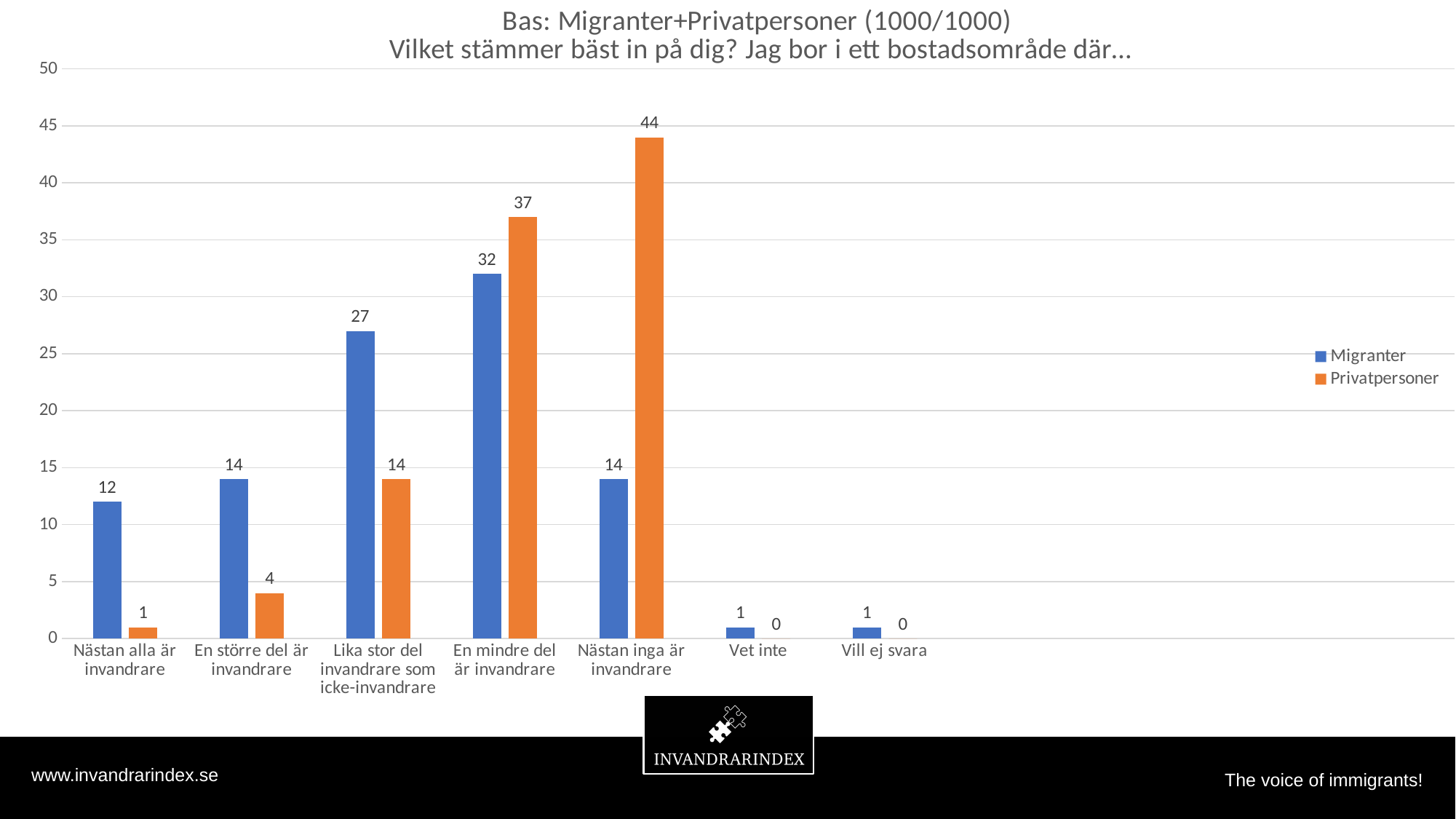

### Chart: Bas: Migranter+Privatpersoner (1000/1000)
Vilket stämmer bäst in på dig? Jag bor i ett bostadsområde där…

| Category | Migranter | Privatpersoner |
|---|---|---|
| Nästan alla är invandrare | 12.0 | 1.0 |
| En större del är invandrare | 14.0 | 4.0 |
| Lika stor del invandrare som icke-invandrare | 27.0 | 14.0 |
| En mindre del är invandrare | 32.0 | 37.0 |
| Nästan inga är invandrare | 14.0 | 44.0 |
| Vet inte | 1.0 | 0.0 |
| Vill ej svara | 1.0 | 0.0 |